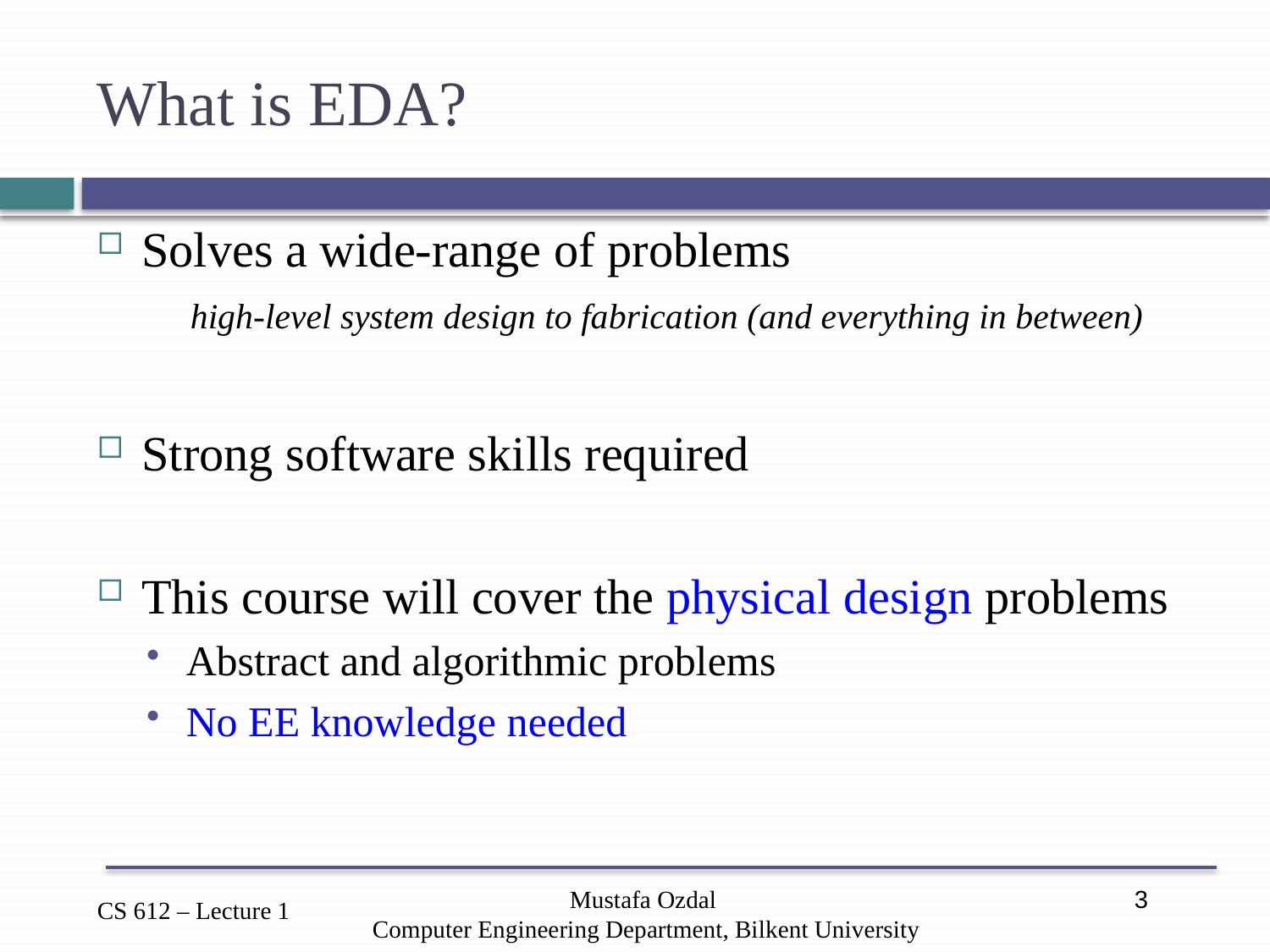

# What is EDA?
Solves a wide-range of problems
    high-level system design to fabrication (and everything in between)

Strong software skills required

This course will cover the physical design problems
Abstract and algorithmic problems
No EE knowledge needed
Mustafa Ozdal
Computer Engineering Department, Bilkent University